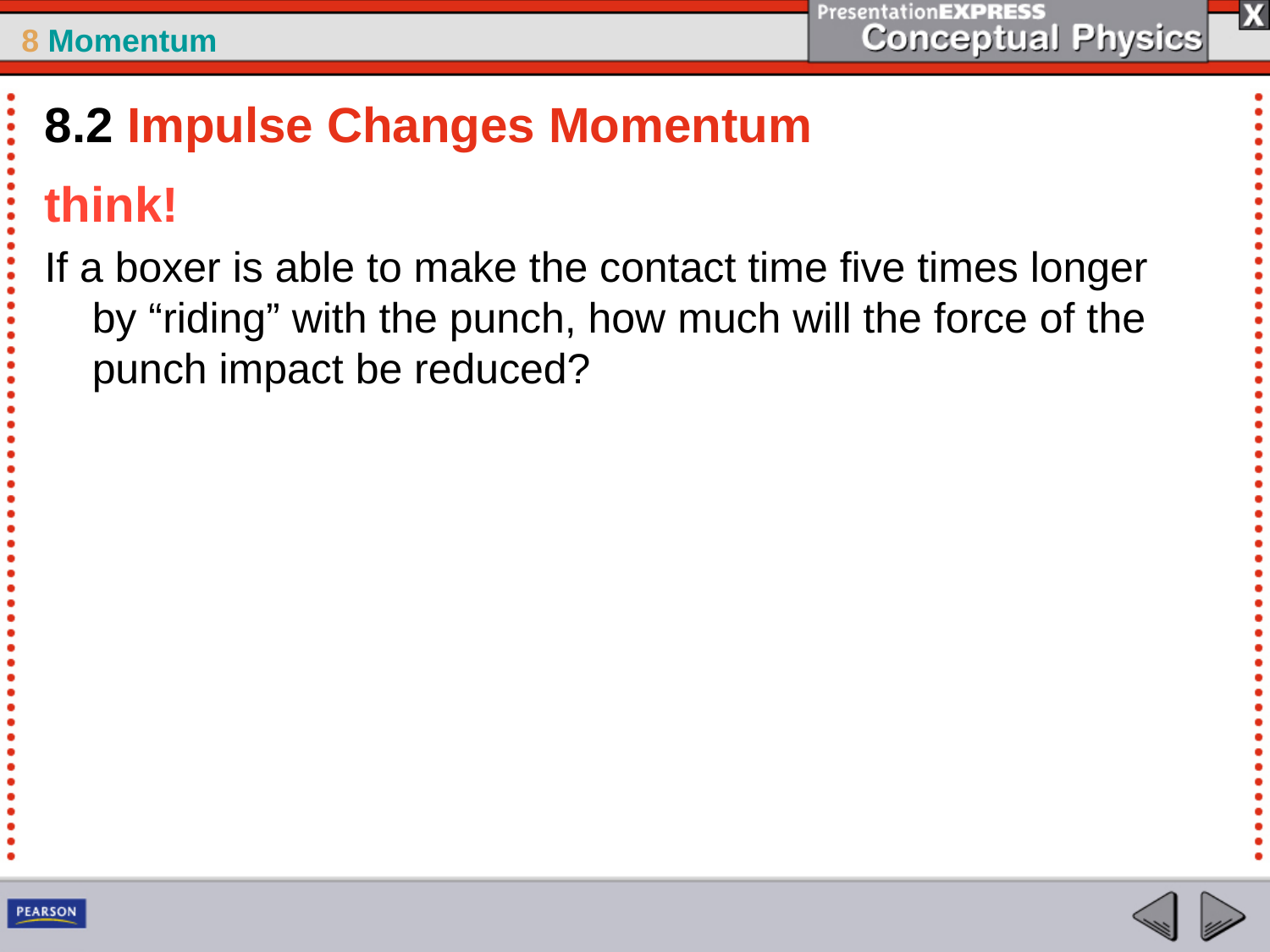

8.2 Impulse Changes Momentum
think!
If a boxer is able to make the contact time five times longer by “riding” with the punch, how much will the force of the punch impact be reduced?